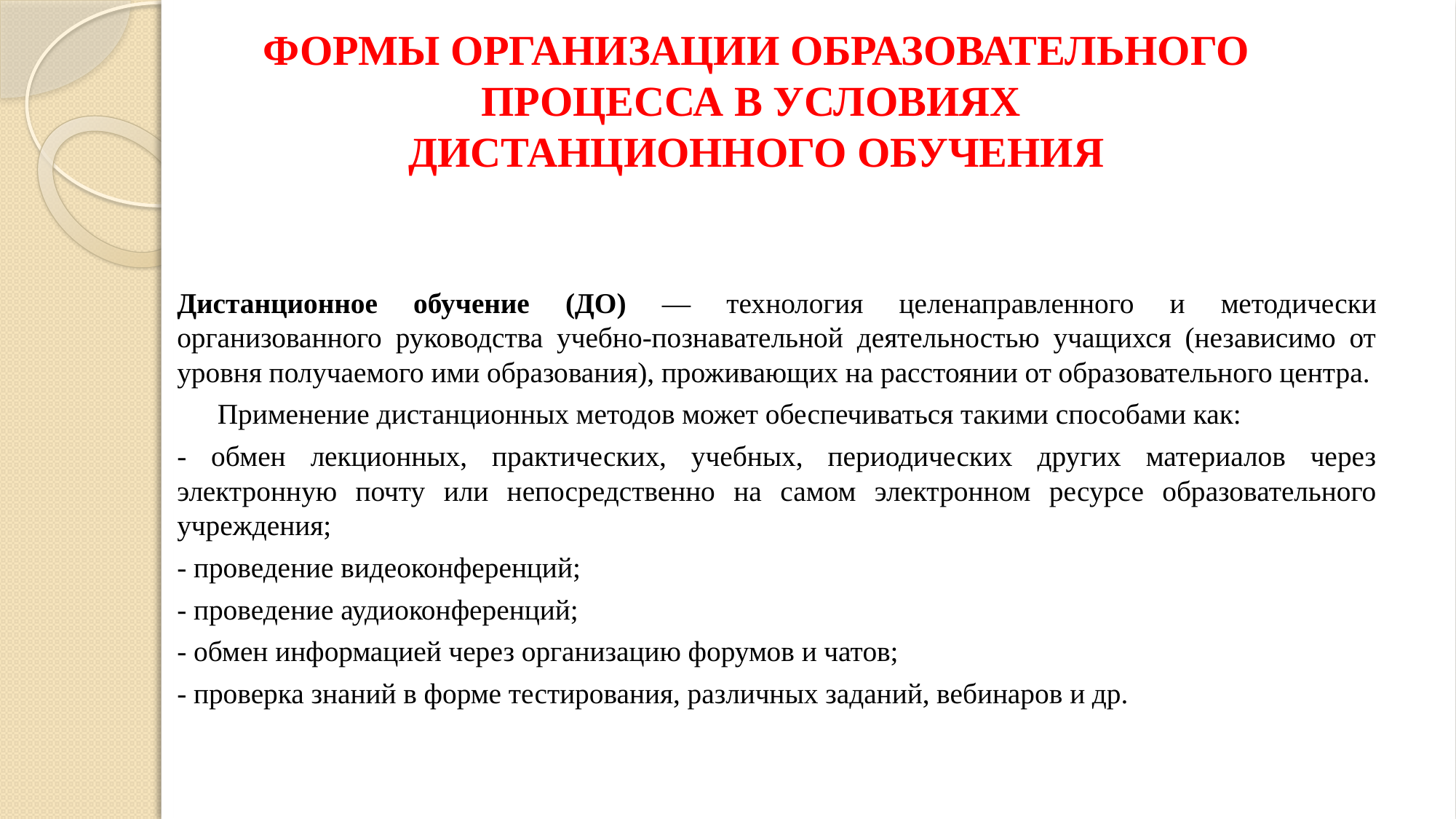

# ФОРМЫ ОРГАНИЗАЦИИ ОБРАЗОВАТЕЛЬНОГО ПРОЦЕССА В УСЛОВИЯХ ДИСТАНЦИОННОГО ОБУЧЕНИЯ
Дистанционное обучение (ДО) — технология целенаправленного и методически организованного руководства учебно-познавательной деятельностью учащихся (независимо от уровня получаемого ими образования), проживающих на расстоянии от образовательного центра.
     Применение дистанционных методов может обеспечиваться такими способами как:
- обмен лекционных, практических, учебных, периодических других материалов через электронную почту или непосредственно на самом электронном ресурсе образовательного учреждения;
- проведение видеоконференций;
- проведение аудиоконференций;
- обмен информацией через организацию форумов и чатов;
- проверка знаний в форме тестирования, различных заданий, вебинаров и др.